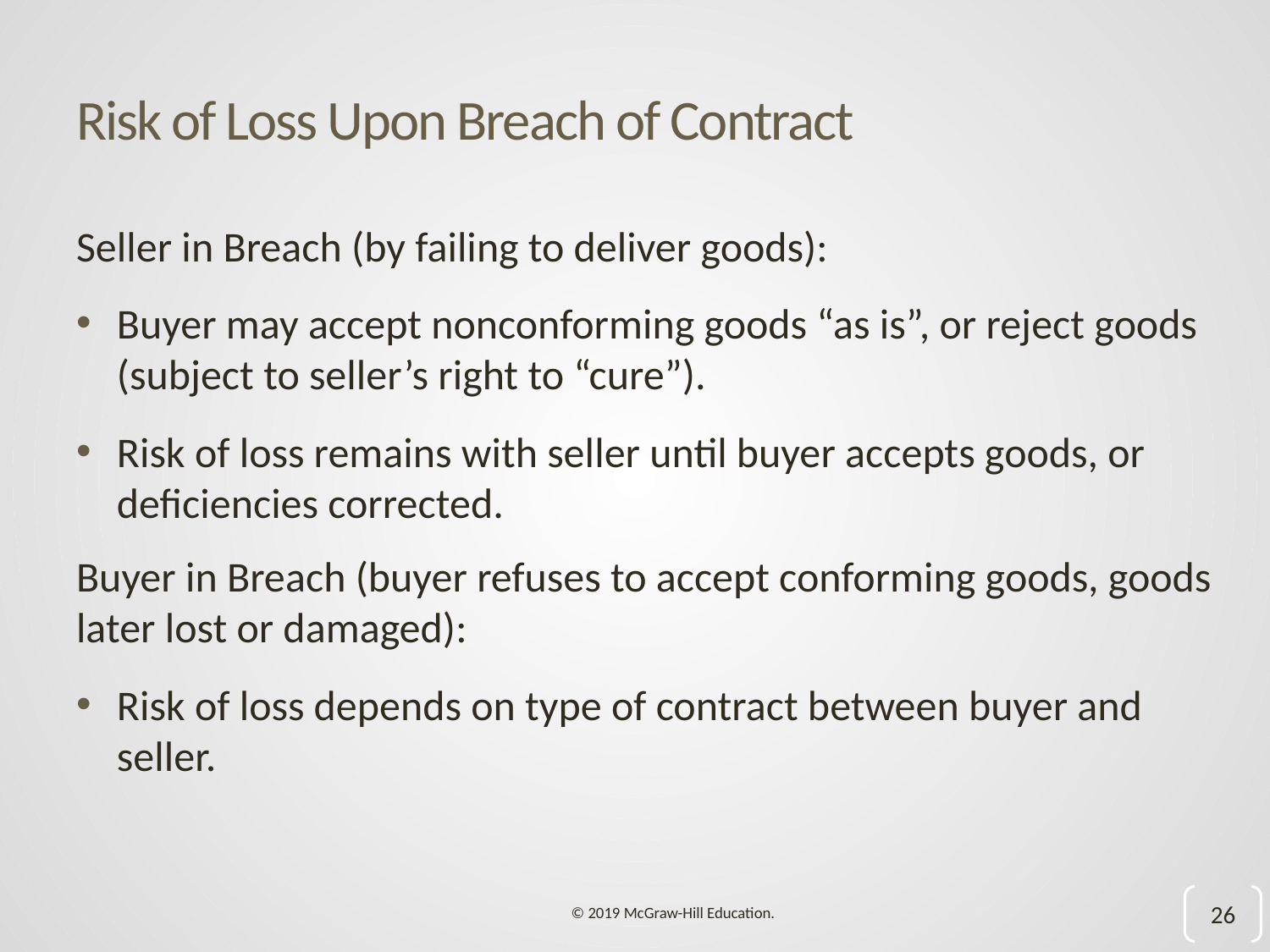

# Risk of Loss Upon Breach of Contract
Seller in Breach (by failing to deliver goods):
Buyer may accept nonconforming goods “as is”, or reject goods (subject to seller’s right to “cure”).
Risk of loss remains with seller until buyer accepts goods, or deficiencies corrected.
Buyer in Breach (buyer refuses to accept conforming goods, goods later lost or damaged):
Risk of loss depends on type of contract between buyer and seller.
26